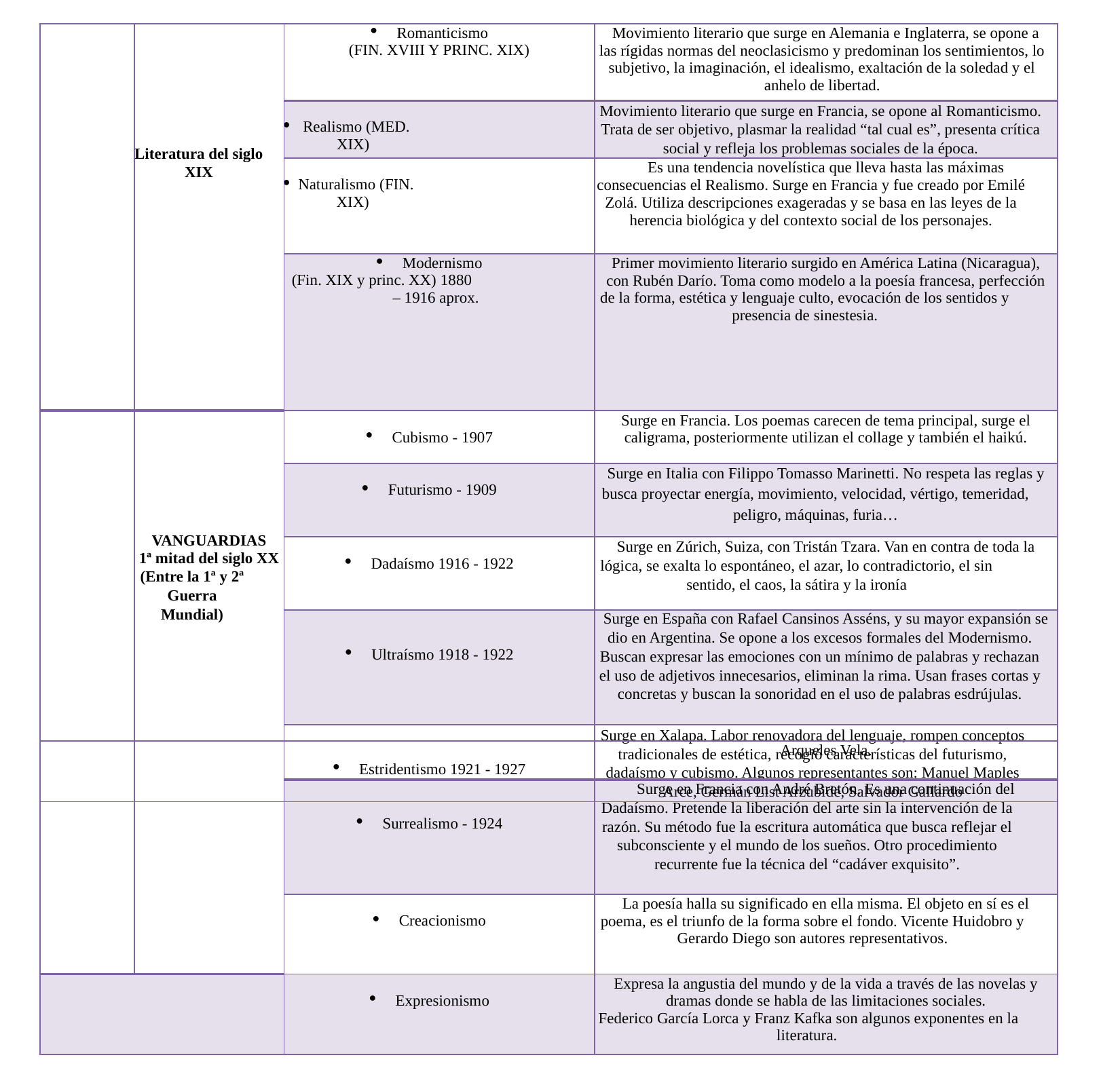

|  | Literatura del siglo XIX | Romanticismo (FIN. XVIII Y PRINC. XIX) | Movimiento literario que surge en Alemania e Inglaterra, se opone a las rígidas normas del neoclasicismo y predominan los sentimientos, lo subjetivo, la imaginación, el idealismo, exaltación de la soledad y el anhelo de libertad. |
| --- | --- | --- | --- |
|  |  | Realismo (MED. XIX) | Movimiento literario que surge en Francia, se opone al Romanticismo. Trata de ser objetivo, plasmar la realidad “tal cual es”, presenta crítica social y refleja los problemas sociales de la época. |
|  |  | Naturalismo (FIN. XIX) | Es una tendencia novelística que lleva hasta las máximas consecuencias el Realismo. Surge en Francia y fue creado por Emilé Zolá. Utiliza descripciones exageradas y se basa en las leyes de la herencia biológica y del contexto social de los personajes. |
|  |  | Modernismo (Fin. XIX y princ. XX) 1880 – 1916 aprox. | Primer movimiento literario surgido en América Latina (Nicaragua), con Rubén Darío. Toma como modelo a la poesía francesa, perfección de la forma, estética y lenguaje culto, evocación de los sentidos y presencia de sinestesia. |
|  | VANGUARDIAS 1ª mitad del siglo XX (Entre la 1ª y 2ª Guerra Mundial) | Cubismo - 1907 | Surge en Francia. Los poemas carecen de tema principal, surge el caligrama, posteriormente utilizan el collage y también el haikú. |
|  |  | Futurismo - 1909 | Surge en Italia con Filippo Tomasso Marinetti. No respeta las reglas y busca proyectar energía, movimiento, velocidad, vértigo, temeridad, peligro, máquinas, furia… |
|  |  | Dadaísmo 1916 - 1922 | Surge en Zúrich, Suiza, con Tristán Tzara. Van en contra de toda la lógica, se exalta lo espontáneo, el azar, lo contradictorio, el sin sentido, el caos, la sátira y la ironía |
|  |  | Ultraísmo 1918 - 1922 | Surge en España con Rafael Cansinos Asséns, y su mayor expansión se dio en Argentina. Se opone a los excesos formales del Modernismo. Buscan expresar las emociones con un mínimo de palabras y rechazan el uso de adjetivos innecesarios, eliminan la rima. Usan frases cortas y concretas y buscan la sonoridad en el uso de palabras esdrújulas. |
|  |  | Estridentismo 1921 - 1927 | Surge en Xalapa. Labor renovadora del lenguaje, rompen conceptos tradicionales de estética, recogió características del futurismo, dadaísmo y cubismo. Algunos representantes son: Manuel Maples Arce, Germán List Arzubide, Salvador Gallardo |
|  |  |  | Arqueles Vela. |
| --- | --- | --- | --- |
|  |  | Surrealismo - 1924 | Surge en Francia con André Bretón. Es una continuación del Dadaísmo. Pretende la liberación del arte sin la intervención de la razón. Su método fue la escritura automática que busca reflejar el subconsciente y el mundo de los sueños. Otro procedimiento recurrente fue la técnica del “cadáver exquisito”. |
|  |  | Creacionismo | La poesía halla su significado en ella misma. El objeto en sí es el poema, es el triunfo de la forma sobre el fondo. Vicente Huidobro y Gerardo Diego son autores representativos. |
|  |  | Expresionismo | Expresa la angustia del mundo y de la vida a través de las novelas y dramas donde se habla de las limitaciones sociales. Federico García Lorca y Franz Kafka son algunos exponentes en la literatura. |